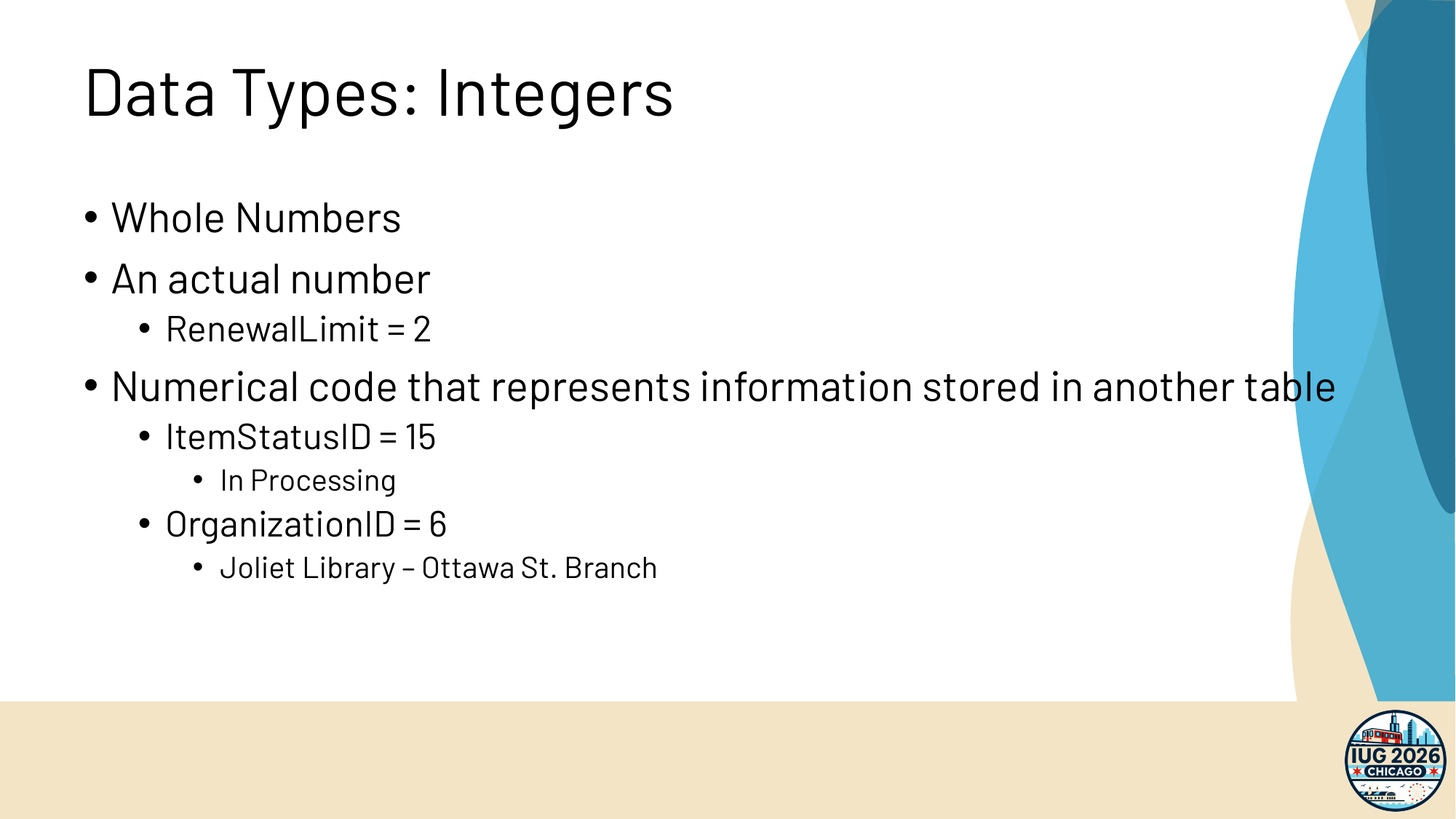

# Data Types: Integers
Whole Numbers
An actual number
RenewalLimit = 2
Numerical code that represents information stored in another table
ItemStatusID = 15
In Processing
OrganizationID = 6
Joliet Library – Ottawa St. Branch